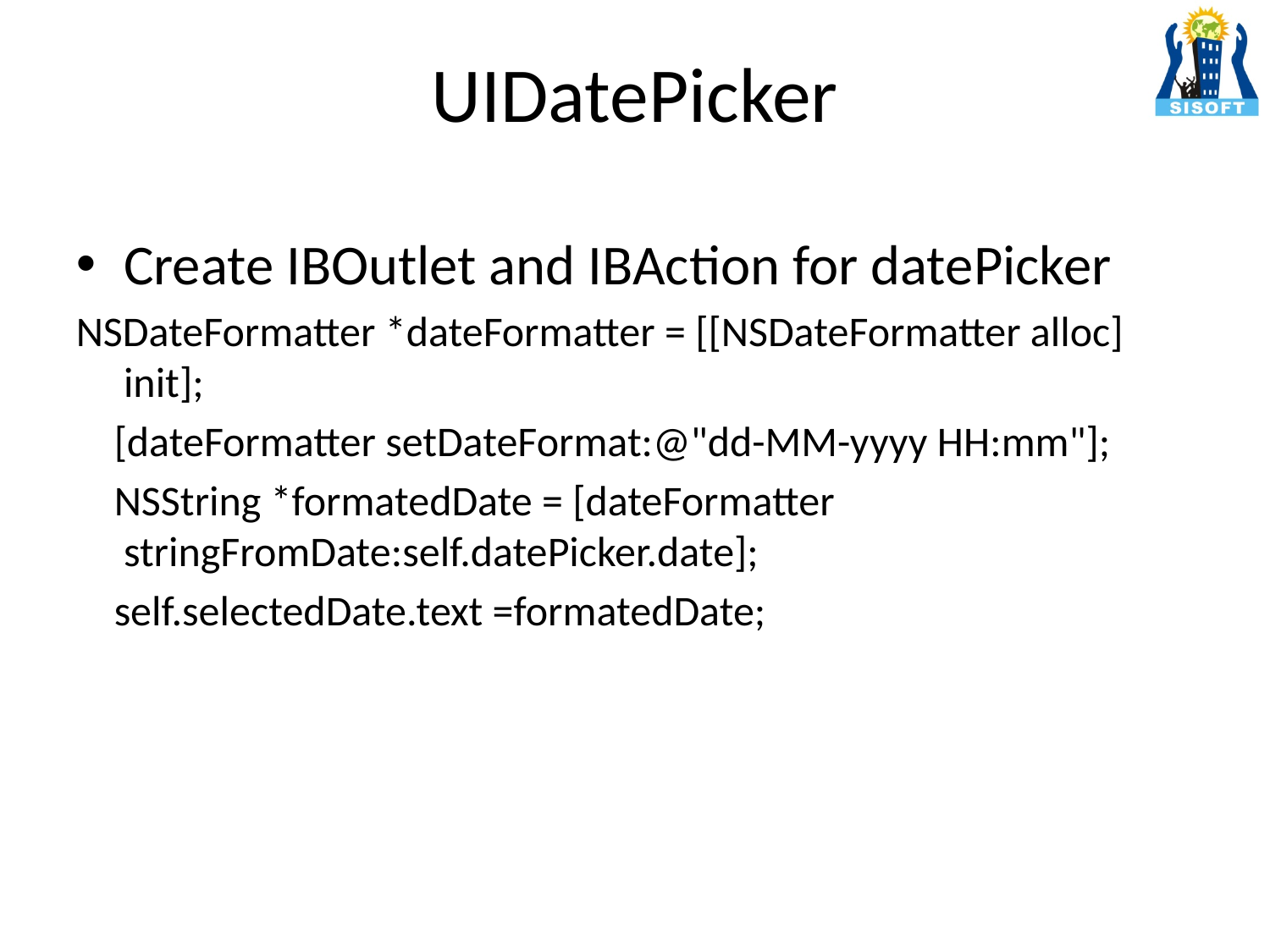

# UIDatePicker
Create IBOutlet and IBAction for datePicker
NSDateFormatter *dateFormatter = [[NSDateFormatter alloc] init];
    [dateFormatter setDateFormat:@"dd-MM-yyyy HH:mm"];
    NSString *formatedDate = [dateFormatter stringFromDate:self.datePicker.date];
    self.selectedDate.text =formatedDate;